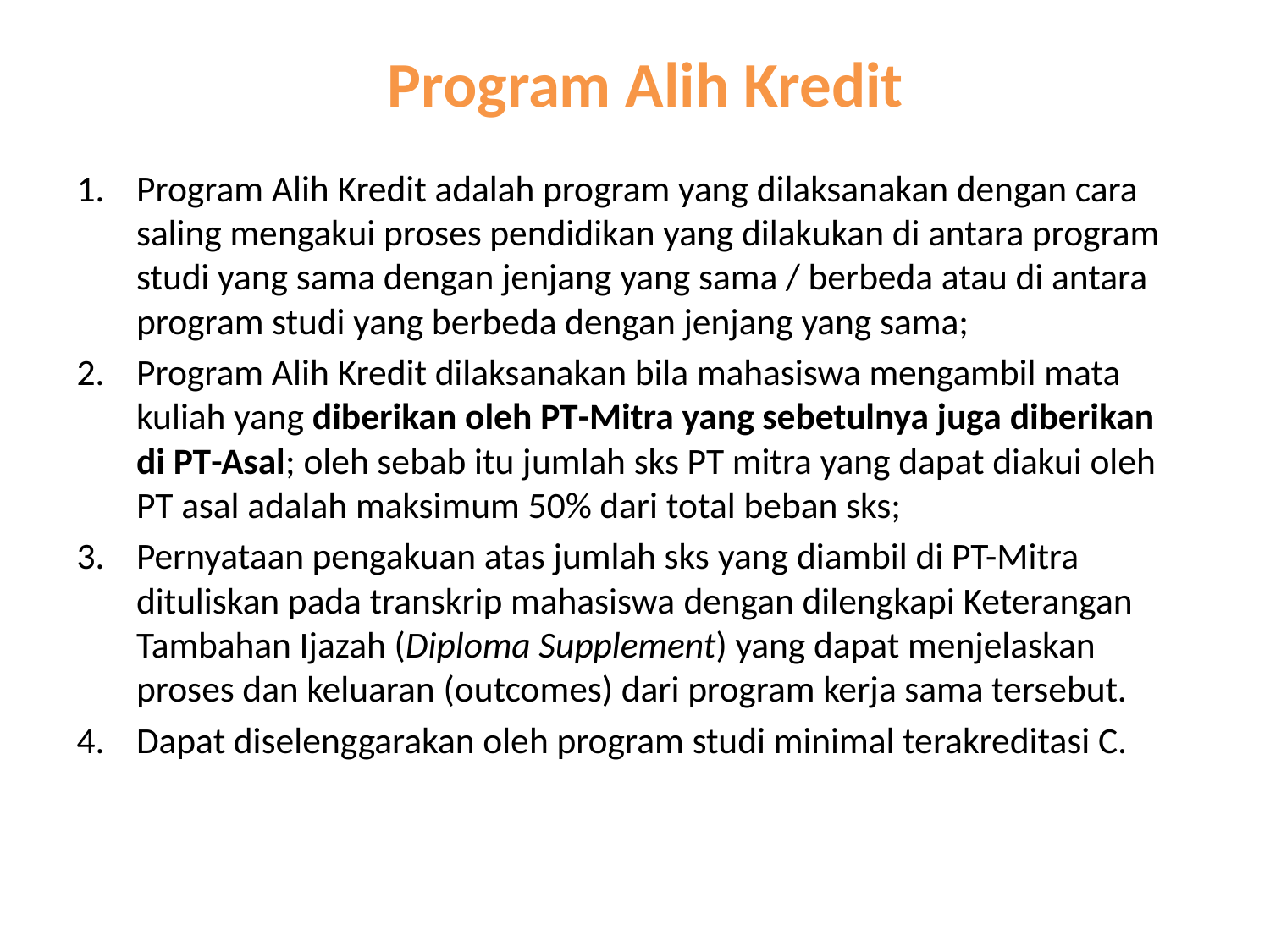

# Program Alih Kredit
Program Alih Kredit adalah program yang dilaksanakan dengan cara saling mengakui proses pendidikan yang dilakukan di antara program studi yang sama dengan jenjang yang sama / berbeda atau di antara program studi yang berbeda dengan jenjang yang sama;
Program Alih Kredit dilaksanakan bila mahasiswa mengambil mata kuliah yang diberikan oleh PT-Mitra yang sebetulnya juga diberikan di PT-Asal; oleh sebab itu jumlah sks PT mitra yang dapat diakui oleh PT asal adalah maksimum 50% dari total beban sks;
Pernyataan pengakuan atas jumlah sks yang diambil di PT-Mitra dituliskan pada transkrip mahasiswa dengan dilengkapi Keterangan Tambahan Ijazah (Diploma Supplement) yang dapat menjelaskan proses dan keluaran (outcomes) dari program kerja sama tersebut.
Dapat diselenggarakan oleh program studi minimal terakreditasi C.